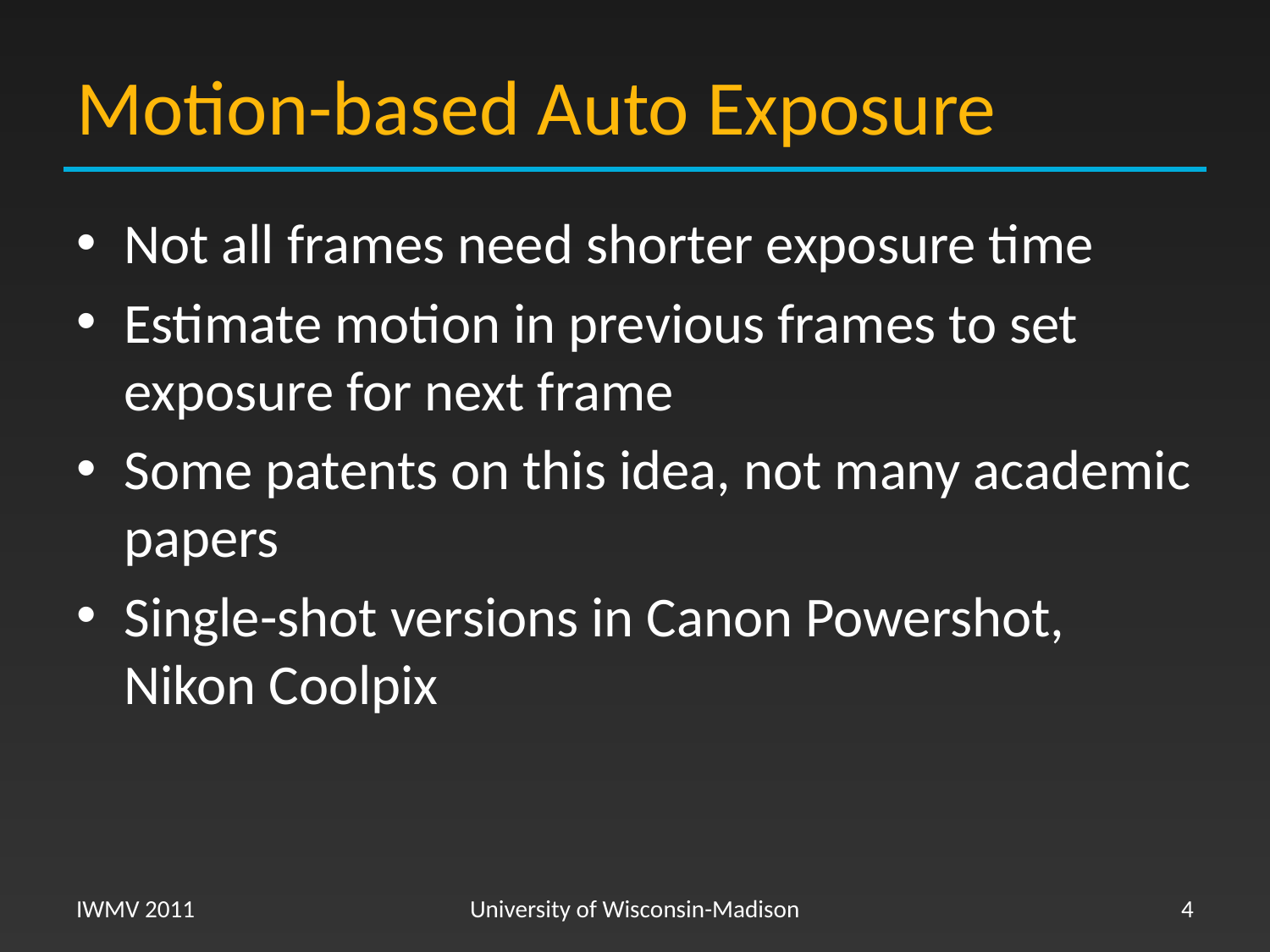

# Motion-based Auto Exposure
Not all frames need shorter exposure time
Estimate motion in previous frames to set exposure for next frame
Some patents on this idea, not many academic papers
Single-shot versions in Canon Powershot, Nikon Coolpix
IWMV 2011
University of Wisconsin-Madison
4